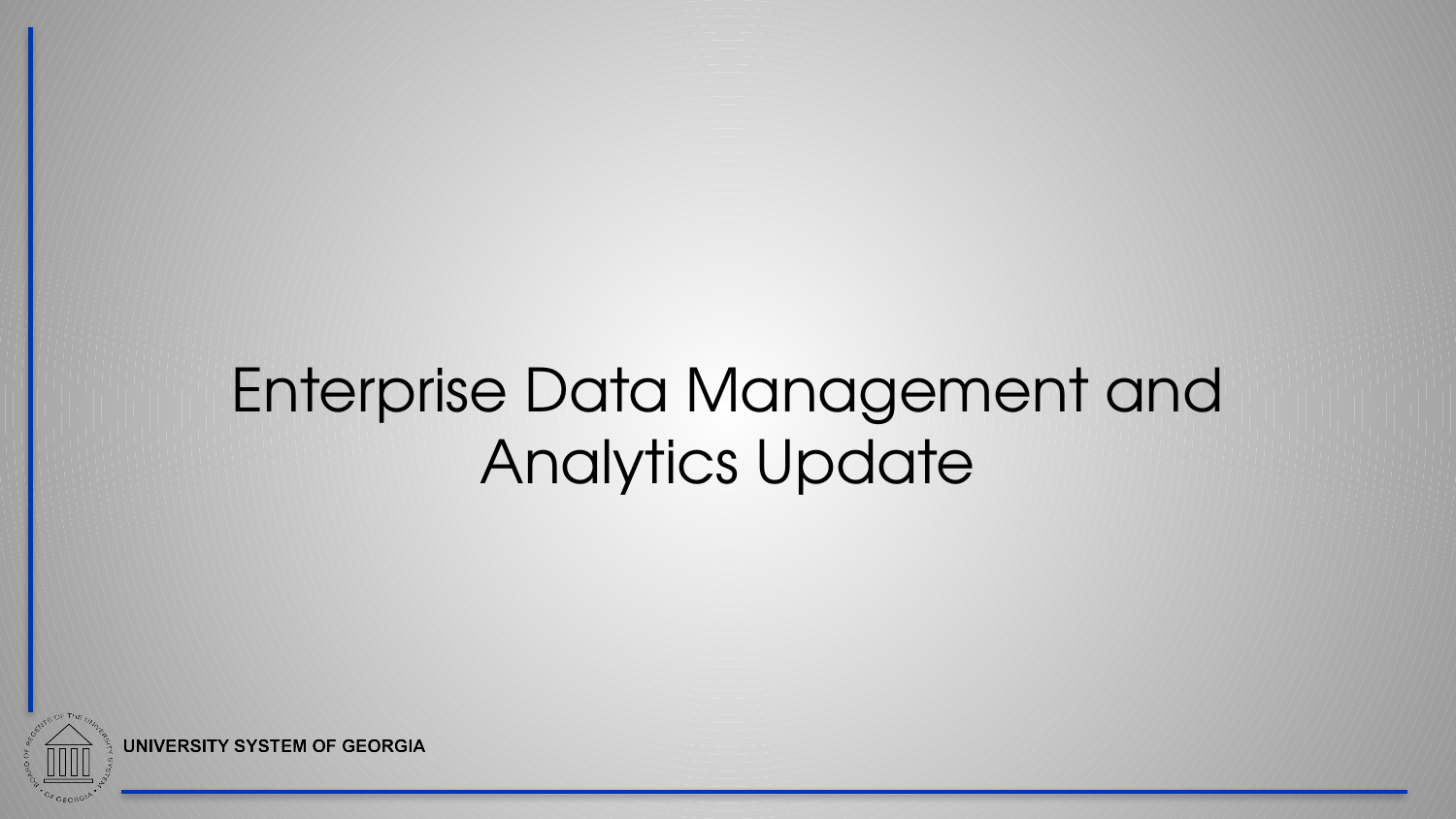

# Enterprise Data Management and Analytics Update